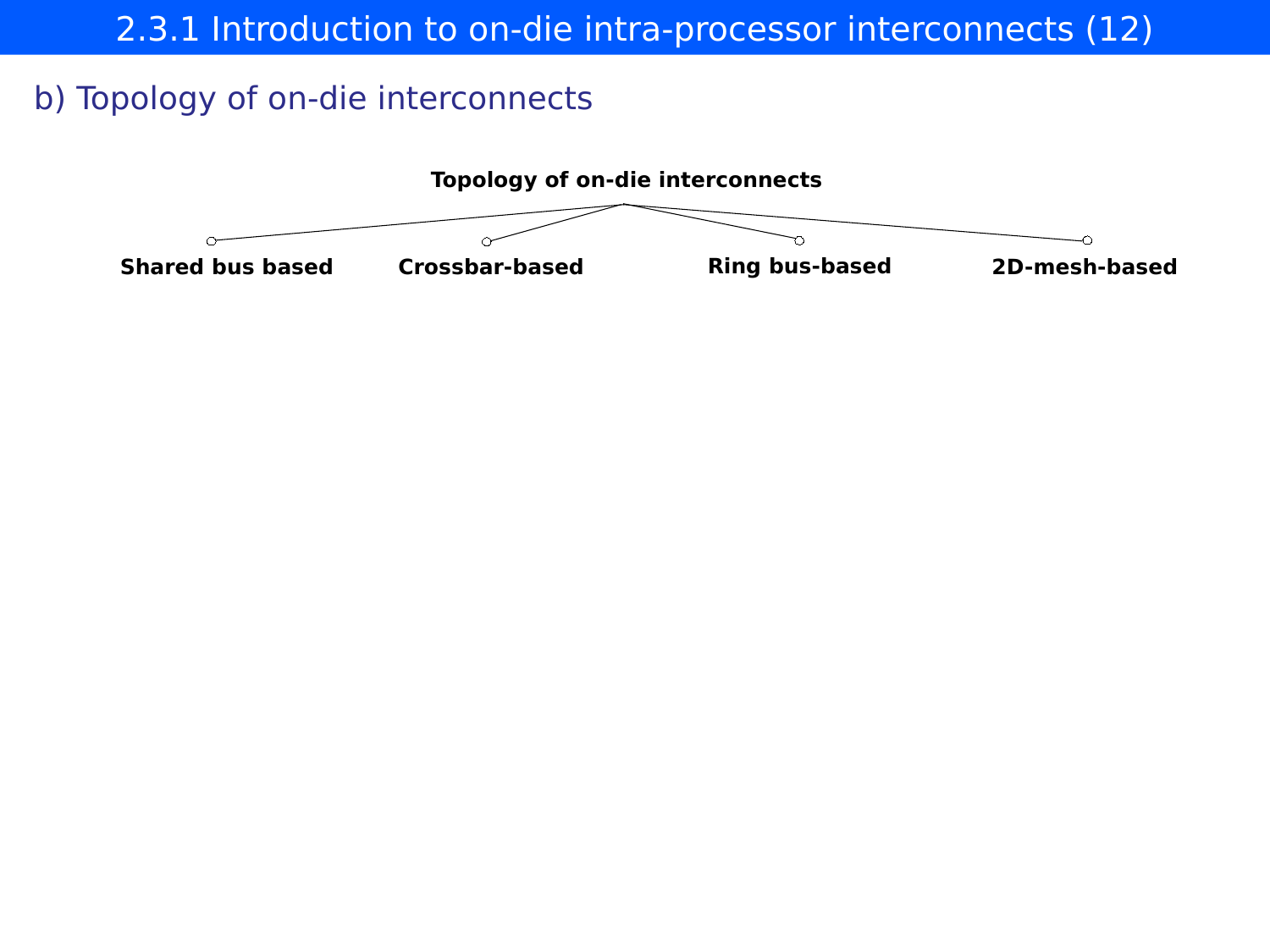

# 2.3.1 Introduction to on-die intra-processor interconnects (12)
b) Topology of on-die interconnects
Topology of on-die interconnects

Ring bus-based
Shared bus based
2D-mesh-based
Crossbar-based